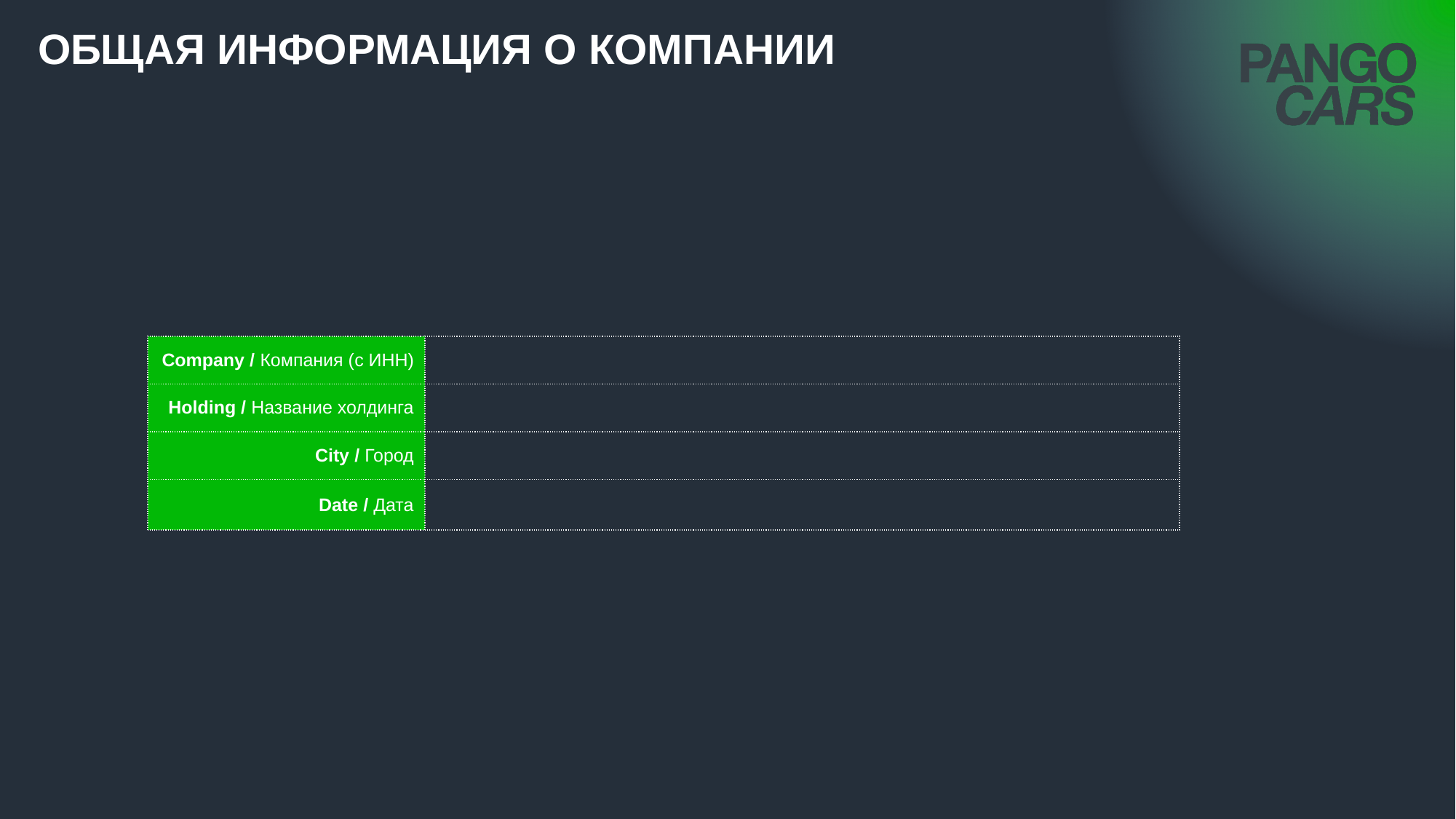

ОБЩАЯ ИНФОРМАЦИЯ О КОМПАНИИ
| Company / Компания (с ИНН) |  |
| --- | --- |
| Holding / Название холдинга |  |
| City / Город |  |
| Date / Дата |  |